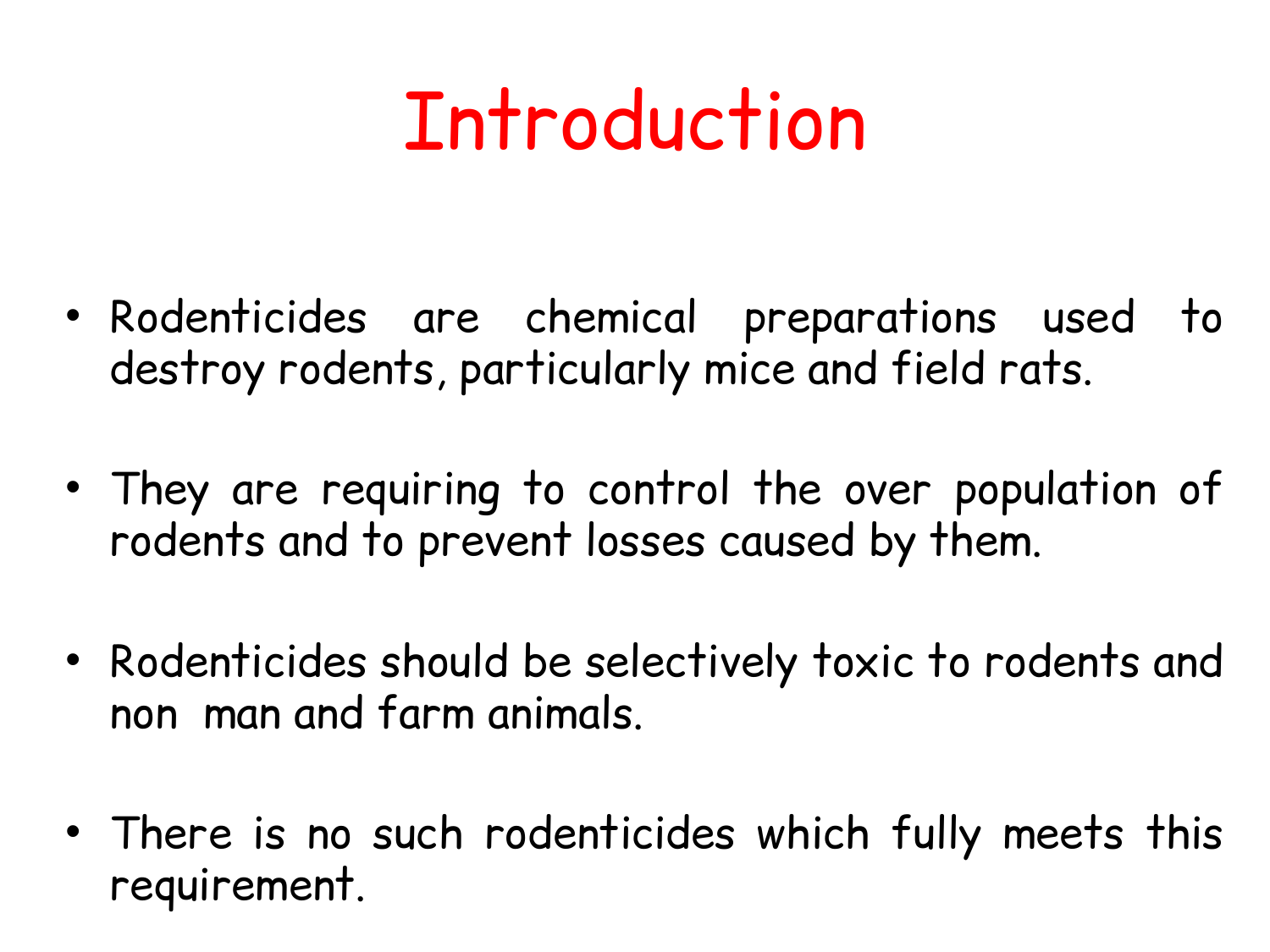

# Introduction

Rodenticides are chemical preparations used to destroy rodents, particularly mice and field rats.

They are requiring to control the over population of rodents and to prevent losses caused by them.

Rodenticides should be selectively toxic to rodents and non  man and farm animals.

There is no such rodenticides which fully meets this requirement.